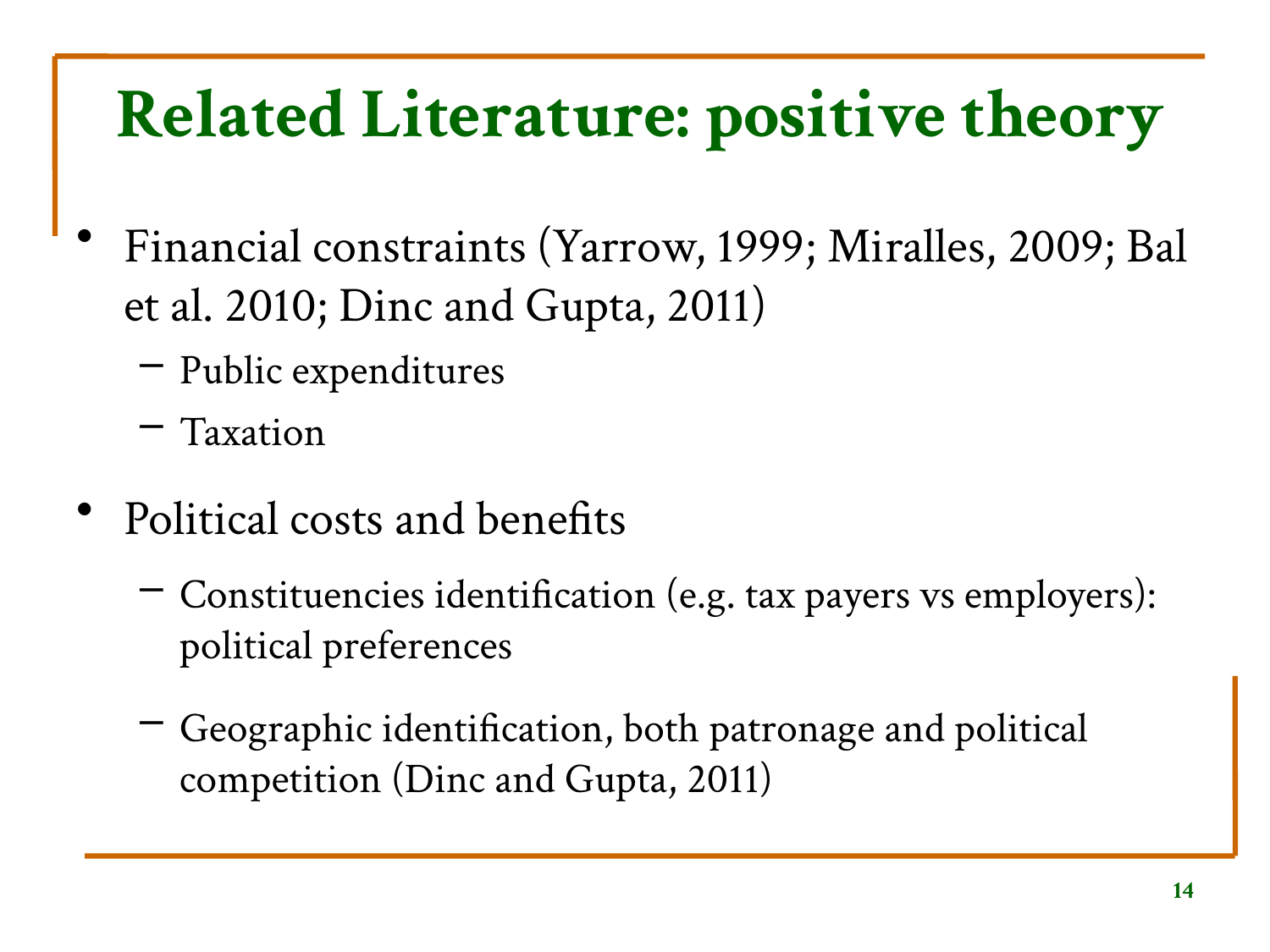

# Related Literature: positive theory
Financial constraints (Yarrow, 1999; Miralles, 2009; Bal et al. 2010; Dinc and Gupta, 2011)
Public expenditures
Taxation
Political costs and benefits
Constituencies identification (e.g. tax payers vs employers): political preferences
Geographic identification, both patronage and political competition (Dinc and Gupta, 2011)

14